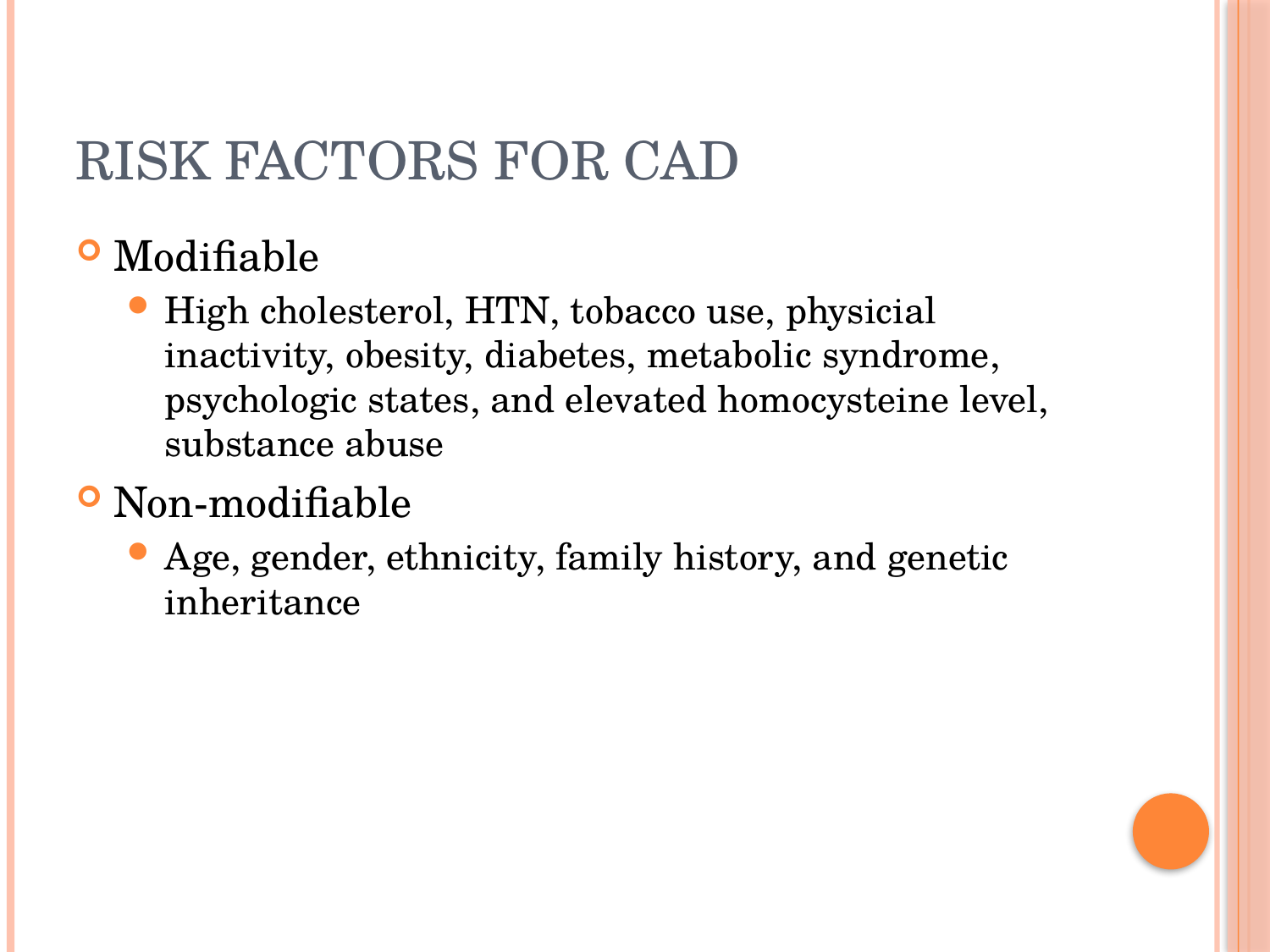

# Risk Factors for CAD
Modifiable
High cholesterol, HTN, tobacco use, physicial inactivity, obesity, diabetes, metabolic syndrome, psychologic states, and elevated homocysteine level, substance abuse
Non-modifiable
Age, gender, ethnicity, family history, and genetic inheritance